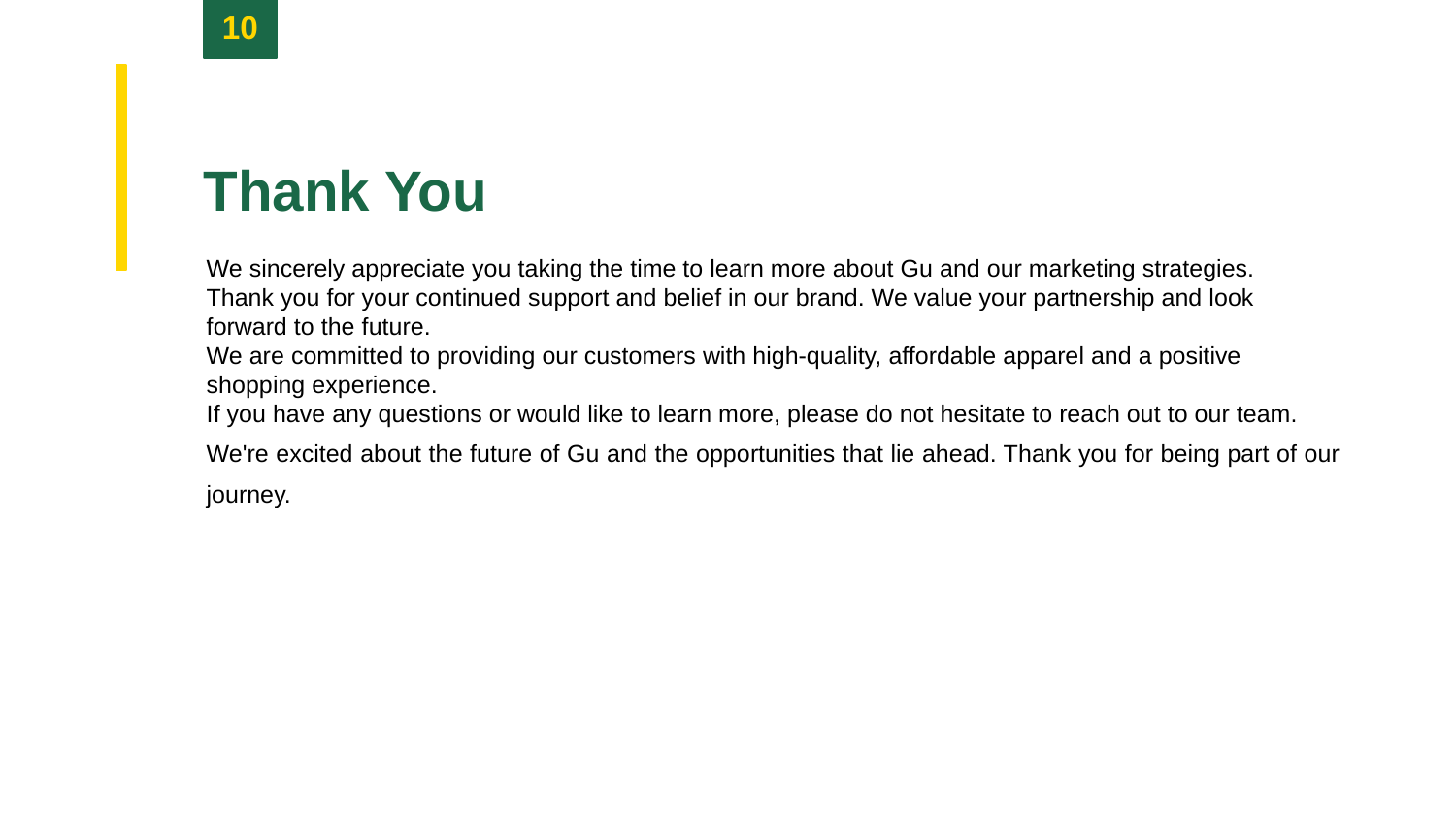

10

Thank You
We sincerely appreciate you taking the time to learn more about Gu and our marketing strategies.
Thank you for your continued support and belief in our brand. We value your partnership and look forward to the future.
We are committed to providing our customers with high-quality, affordable apparel and a positive shopping experience.
If you have any questions or would like to learn more, please do not hesitate to reach out to our team.
We're excited about the future of Gu and the opportunities that lie ahead. Thank you for being part of our journey.